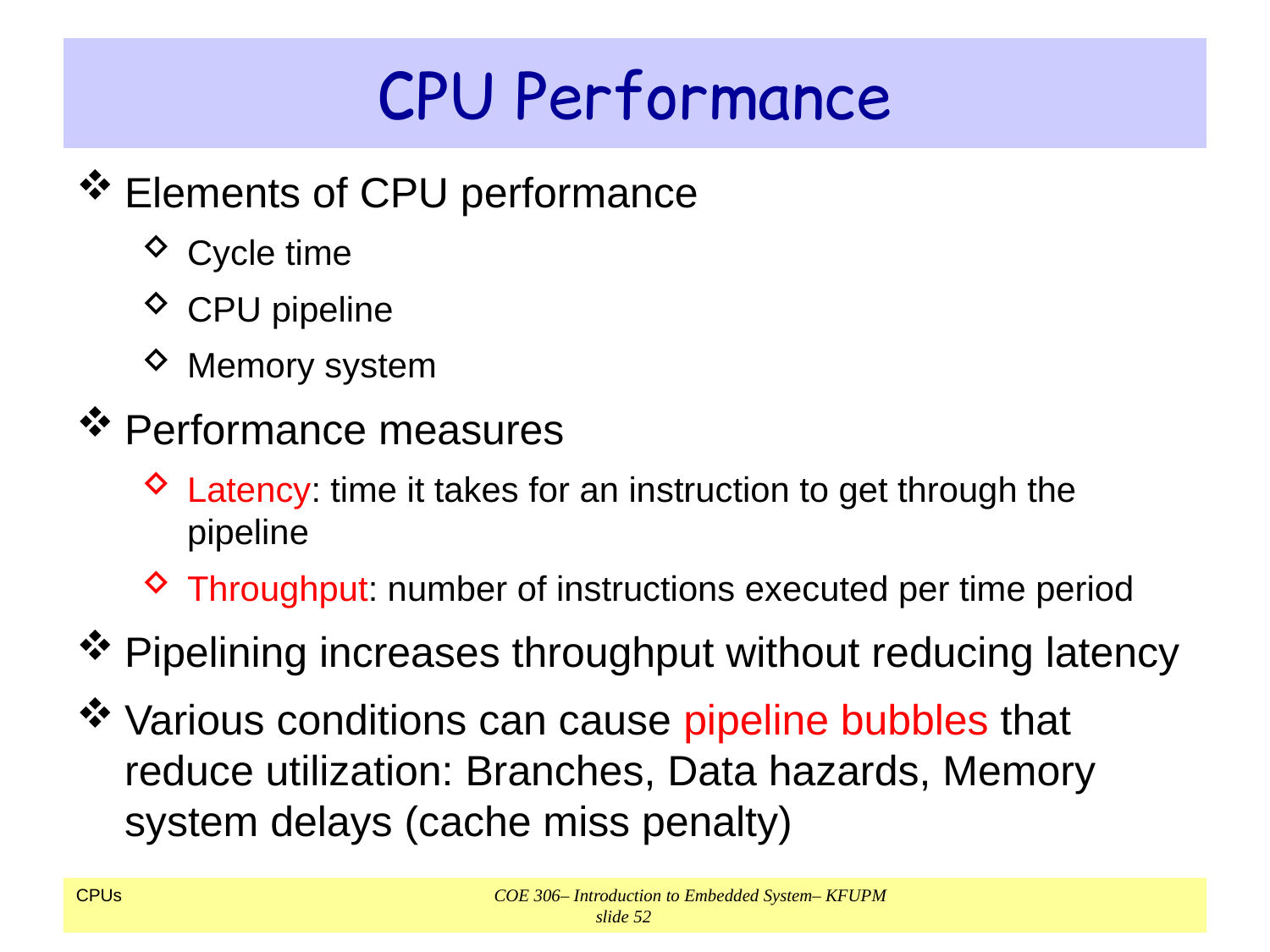

# CPU Performance
Elements of CPU performance
Cycle time
CPU pipeline
Memory system
Performance measures
Latency: time it takes for an instruction to get through the pipeline
Throughput: number of instructions executed per time period
Pipelining increases throughput without reducing latency
Various conditions can cause pipeline bubbles that reduce utilization: Branches, Data hazards, Memory system delays (cache miss penalty)